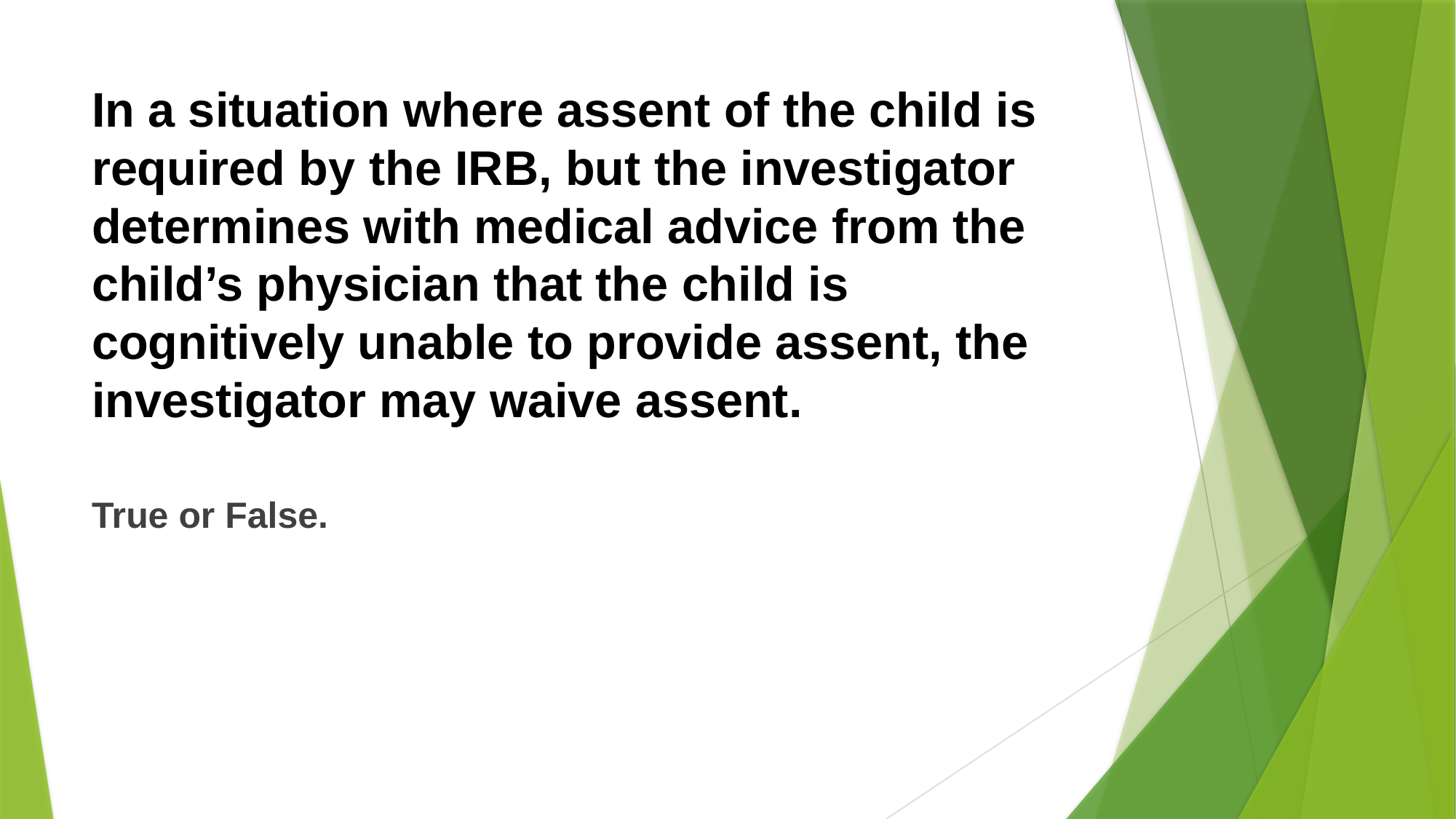

# In a situation where assent of the child is required by the IRB, but the investigator determines with medical advice from the child’s physician that the child is cognitively unable to provide assent, the investigator may waive assent.
True or False.